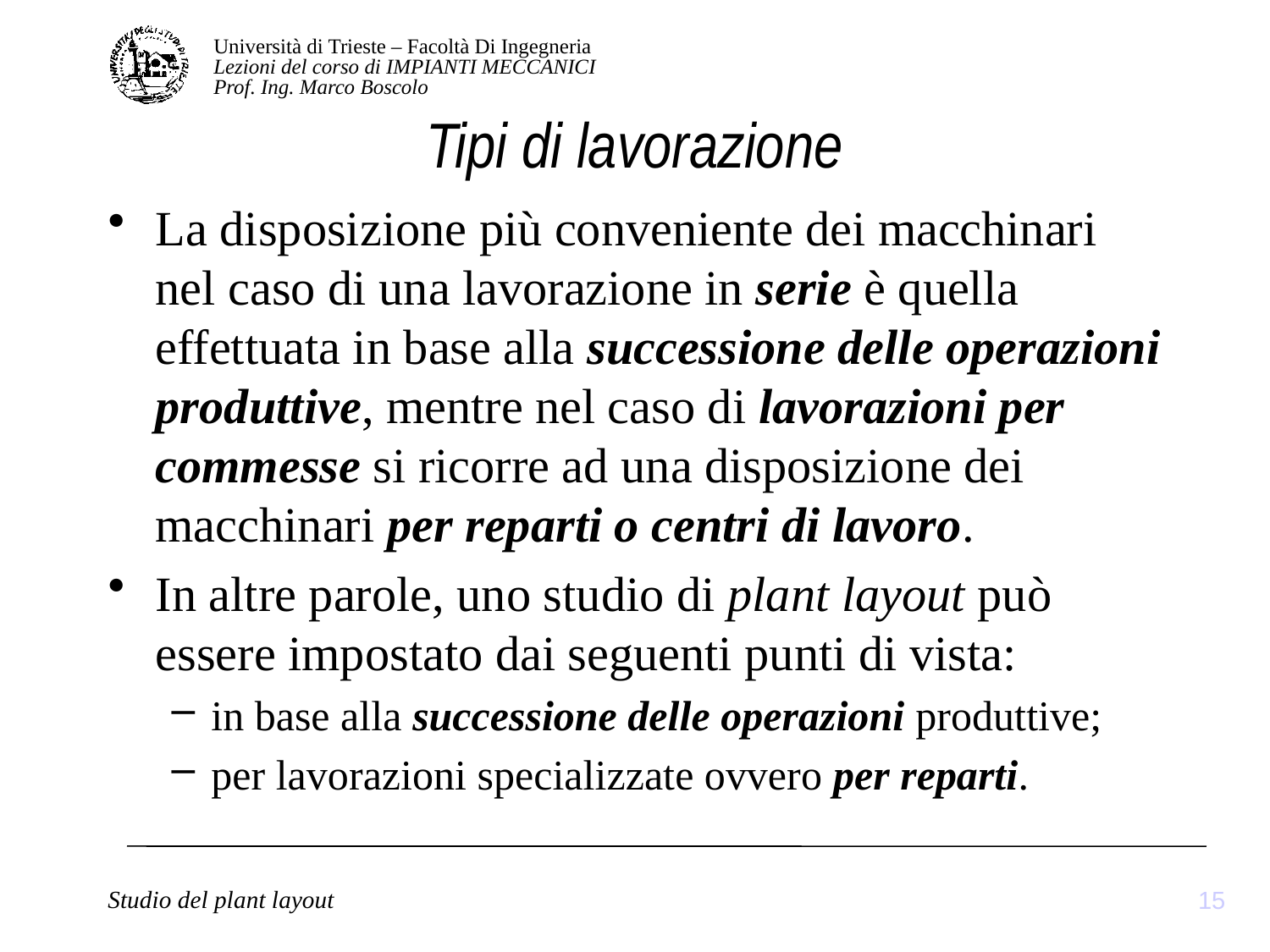

# Tipi di lavorazione
La disposizione più conveniente dei macchinari nel caso di una lavorazione in serie è quella effettuata in base alla successione delle operazioni produttive, mentre nel caso di lavorazioni per commesse si ricorre ad una disposizione dei macchinari per reparti o centri di lavoro.
In altre parole, uno studio di plant layout può essere impostato dai seguenti punti di vista:
in base alla successione delle operazioni produttive;
per lavorazioni specializzate ovvero per reparti.

15